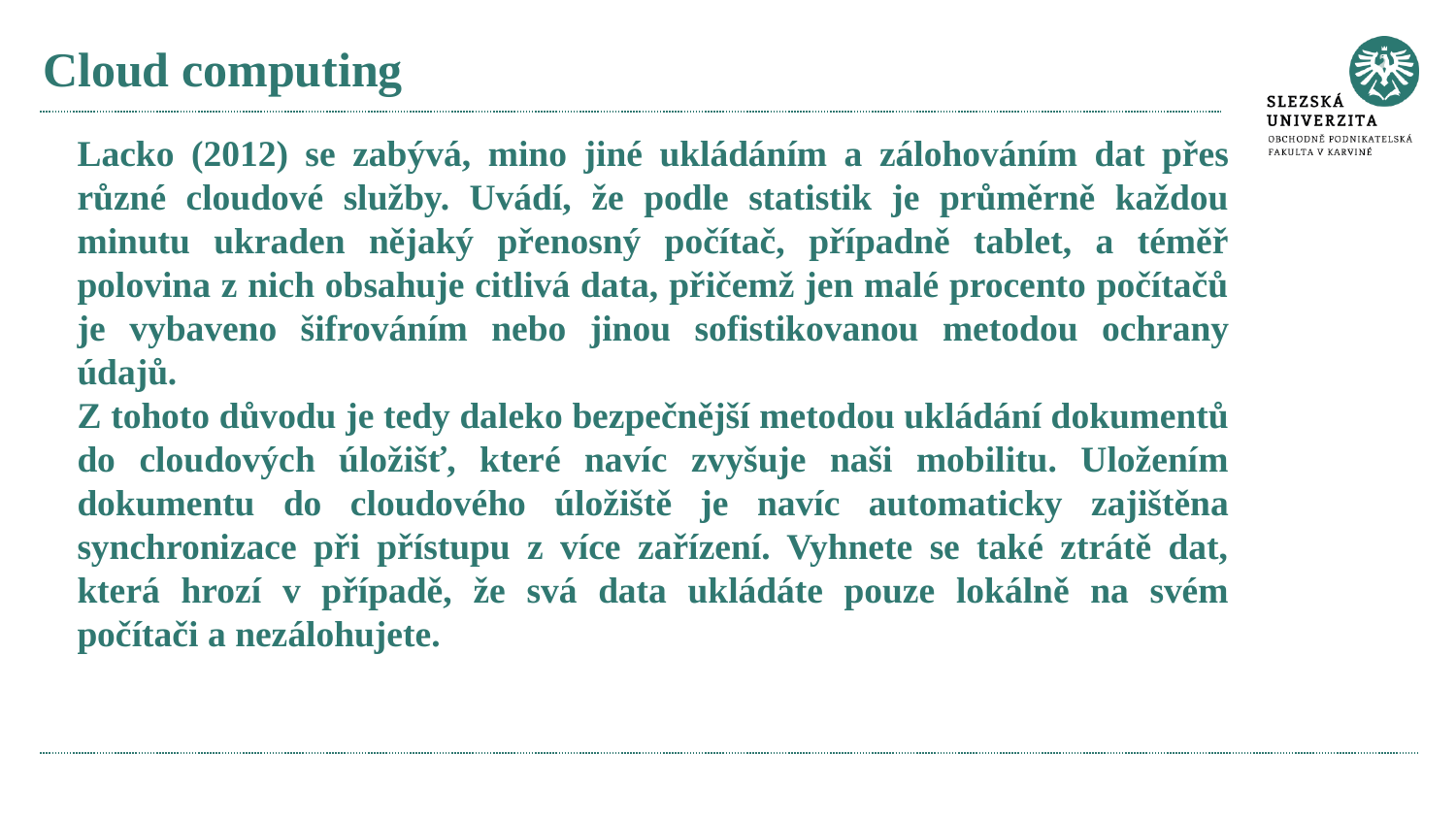

# Cloud computing
Lacko (2012) se zabývá, mino jiné ukládáním a zálohováním dat přes různé cloudové služby. Uvádí, že podle statistik je průměrně každou minutu ukraden nějaký přenosný počítač, případně tablet, a téměř polovina z nich obsahuje citlivá data, přičemž jen malé procento počítačů je vybaveno šifrováním nebo jinou sofistikovanou metodou ochrany údajů.
Z tohoto důvodu je tedy daleko bezpečnější metodou ukládání dokumentů do cloudových úložišť, které navíc zvyšuje naši mobilitu. Uložením dokumentu do cloudového úložiště je navíc automaticky zajištěna synchronizace při přístupu z více zařízení. Vyhnete se také ztrátě dat, která hrozí v případě, že svá data ukládáte pouze lokálně na svém počítači a nezálohujete.